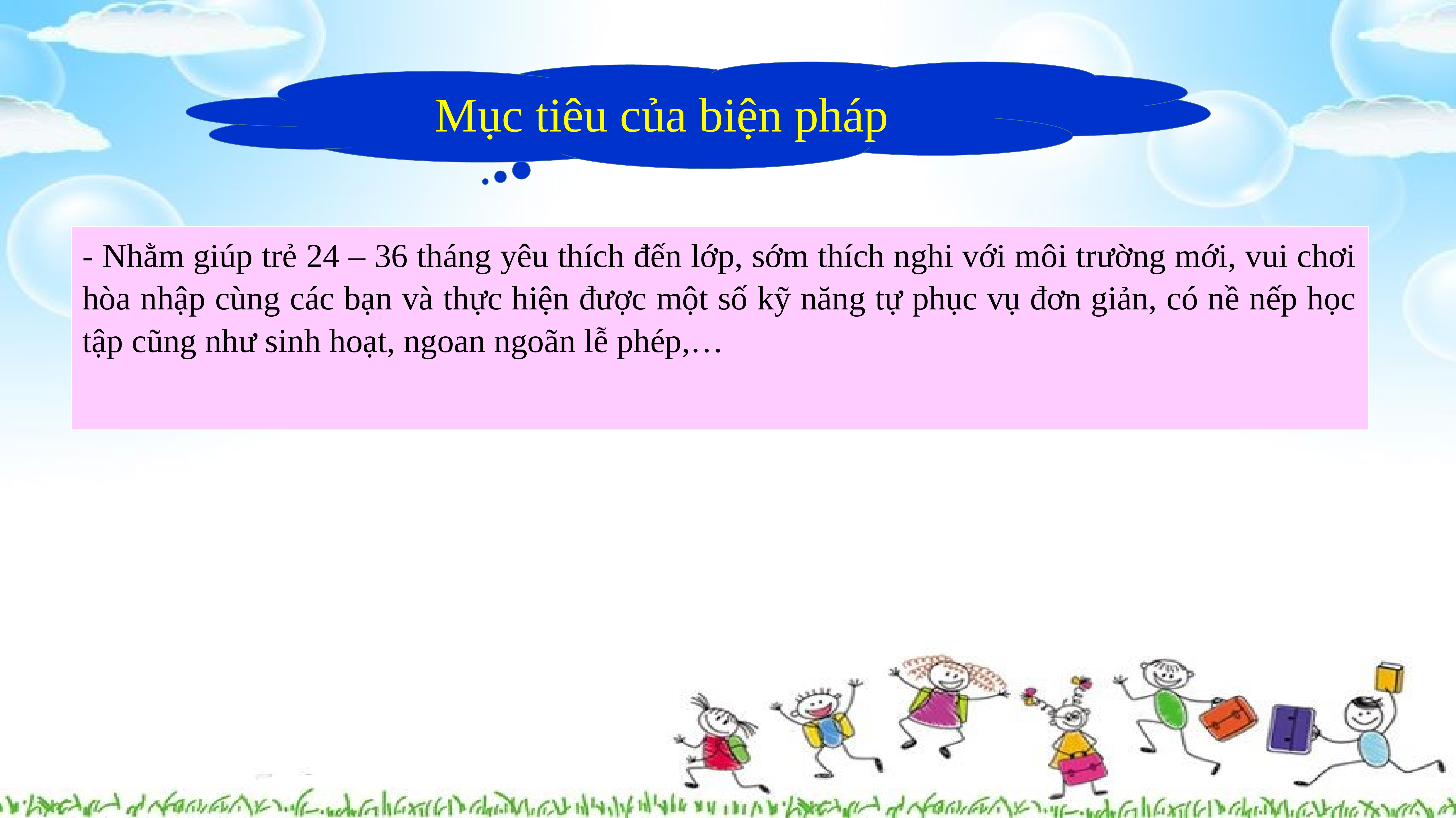

Mục tiêu của biện pháp
| - Nhằm giúp trẻ 24 – 36 tháng yêu thích đến lớp, sớm thích nghi với môi trường mới, vui chơi hòa nhập cùng các bạn và thực hiện được một số kỹ năng tự phục vụ đơn giản, có nề nếp học tập cũng như sinh hoạt, ngoan ngoãn lễ phép,… |
| --- |